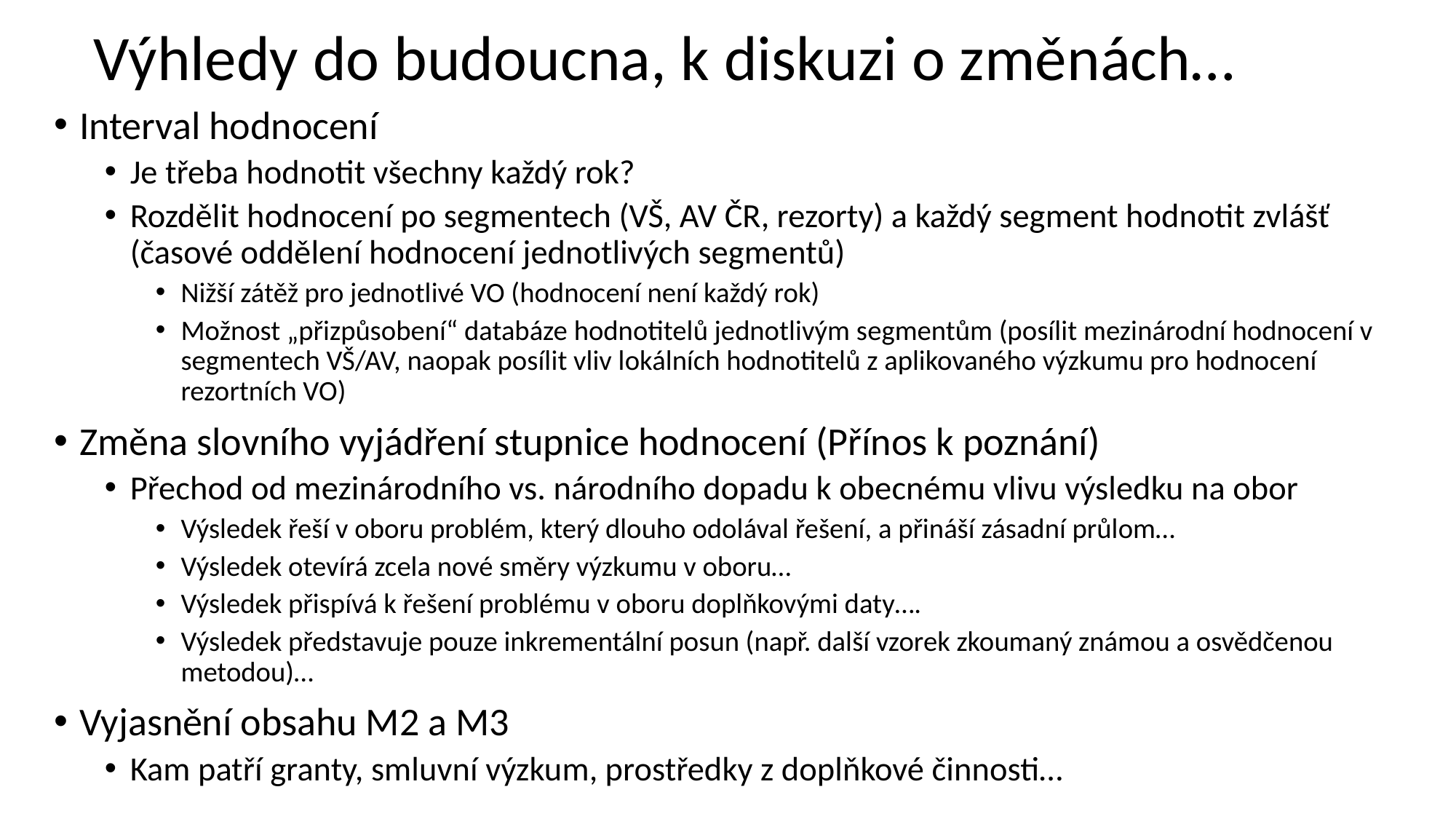

# Výhledy do budoucna, k diskuzi o změnách…
Interval hodnocení
Je třeba hodnotit všechny každý rok?
Rozdělit hodnocení po segmentech (VŠ, AV ČR, rezorty) a každý segment hodnotit zvlášť (časové oddělení hodnocení jednotlivých segmentů)
Nižší zátěž pro jednotlivé VO (hodnocení není každý rok)
Možnost „přizpůsobení“ databáze hodnotitelů jednotlivým segmentům (posílit mezinárodní hodnocení v segmentech VŠ/AV, naopak posílit vliv lokálních hodnotitelů z aplikovaného výzkumu pro hodnocení rezortních VO)
Změna slovního vyjádření stupnice hodnocení (Přínos k poznání)
Přechod od mezinárodního vs. národního dopadu k obecnému vlivu výsledku na obor
Výsledek řeší v oboru problém, který dlouho odolával řešení, a přináší zásadní průlom…
Výsledek otevírá zcela nové směry výzkumu v oboru…
Výsledek přispívá k řešení problému v oboru doplňkovými daty….
Výsledek představuje pouze inkrementální posun (např. další vzorek zkoumaný známou a osvědčenou metodou)…
Vyjasnění obsahu M2 a M3
Kam patří granty, smluvní výzkum, prostředky z doplňkové činnosti…